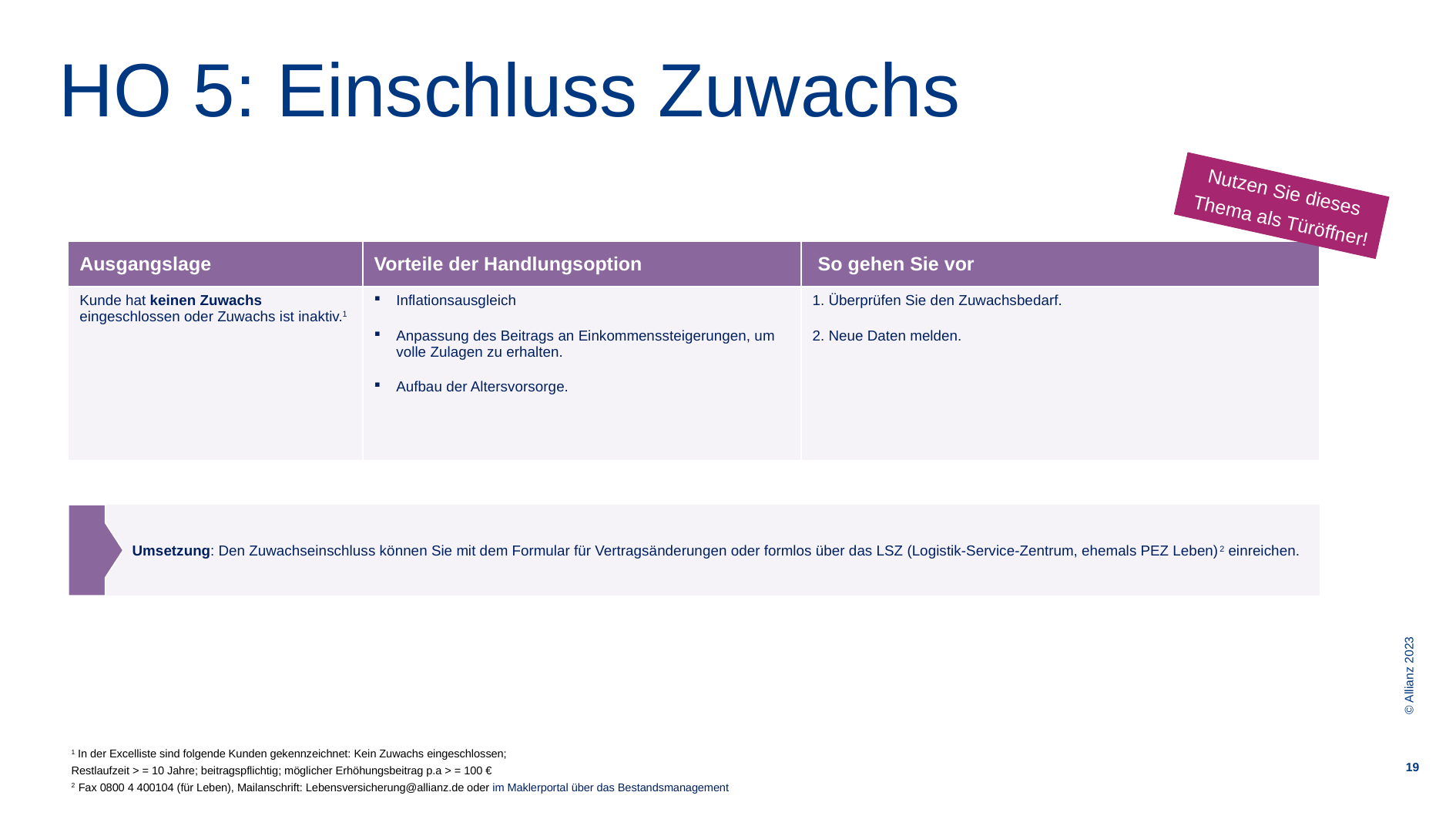

HO 5: Einschluss Zuwachs
Nutzen Sie dieses
 Thema als Türöffner!
| Ausgangslage | Vorteile der Handlungsoption | So gehen Sie vor |
| --- | --- | --- |
| Kunde hat keinen Zuwachs eingeschlossen oder Zuwachs ist inaktiv.1 | Inflationsausgleich Anpassung des Beitrags an Einkommenssteigerungen, um volle Zulagen zu erhalten. Aufbau der Altersvorsorge. | 1. Überprüfen Sie den Zuwachsbedarf. 2. Neue Daten melden. |
© Allianz 2023
Umsetzung: Den Zuwachseinschluss können Sie mit dem Formular für Vertragsänderungen oder formlos über das LSZ (Logistik-Service-Zentrum, ehemals PEZ Leben) 2 einreichen.

19
1 In der Excelliste sind folgende Kunden gekennzeichnet: Kein Zuwachs eingeschlossen;
Restlaufzeit > = 10 Jahre; beitragspflichtig; möglicher Erhöhungsbeitrag p.a > = 100 €
2  Fax 0800 4 400104 (für Leben), Mailanschrift: Lebensversicherung@allianz.de oder im Maklerportal über das Bestandsmanagement